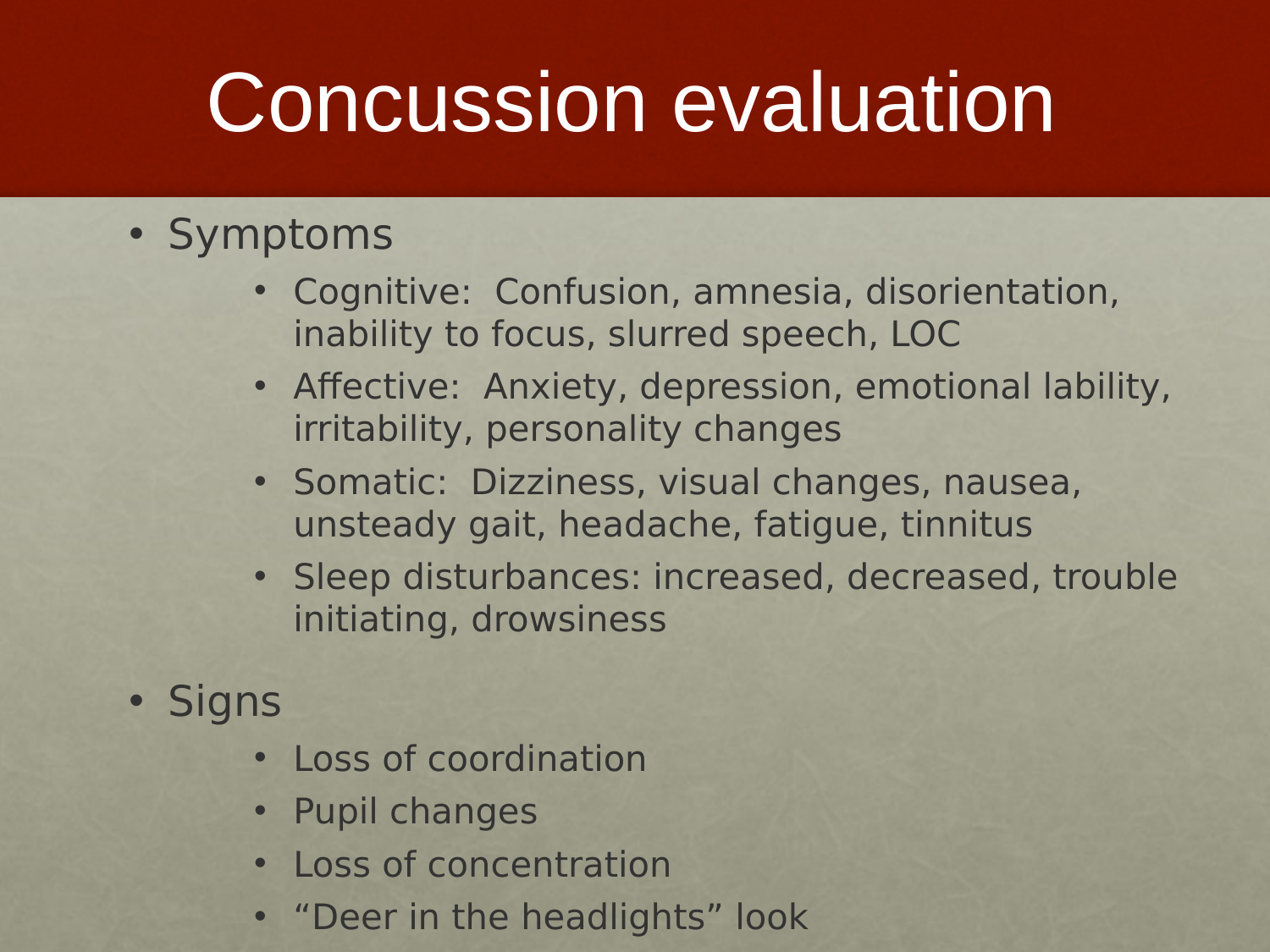

# Concussion evaluation
Symptoms
Cognitive:  Confusion, amnesia, disorientation, inability to focus, slurred speech, LOC
Affective:  Anxiety, depression, emotional lability, irritability, personality changes
Somatic:  Dizziness, visual changes, nausea, unsteady gait, headache, fatigue, tinnitus
Sleep disturbances: increased, decreased, trouble initiating, drowsiness
Signs
Loss of coordination
Pupil changes
Loss of concentration
“Deer in the headlights” look